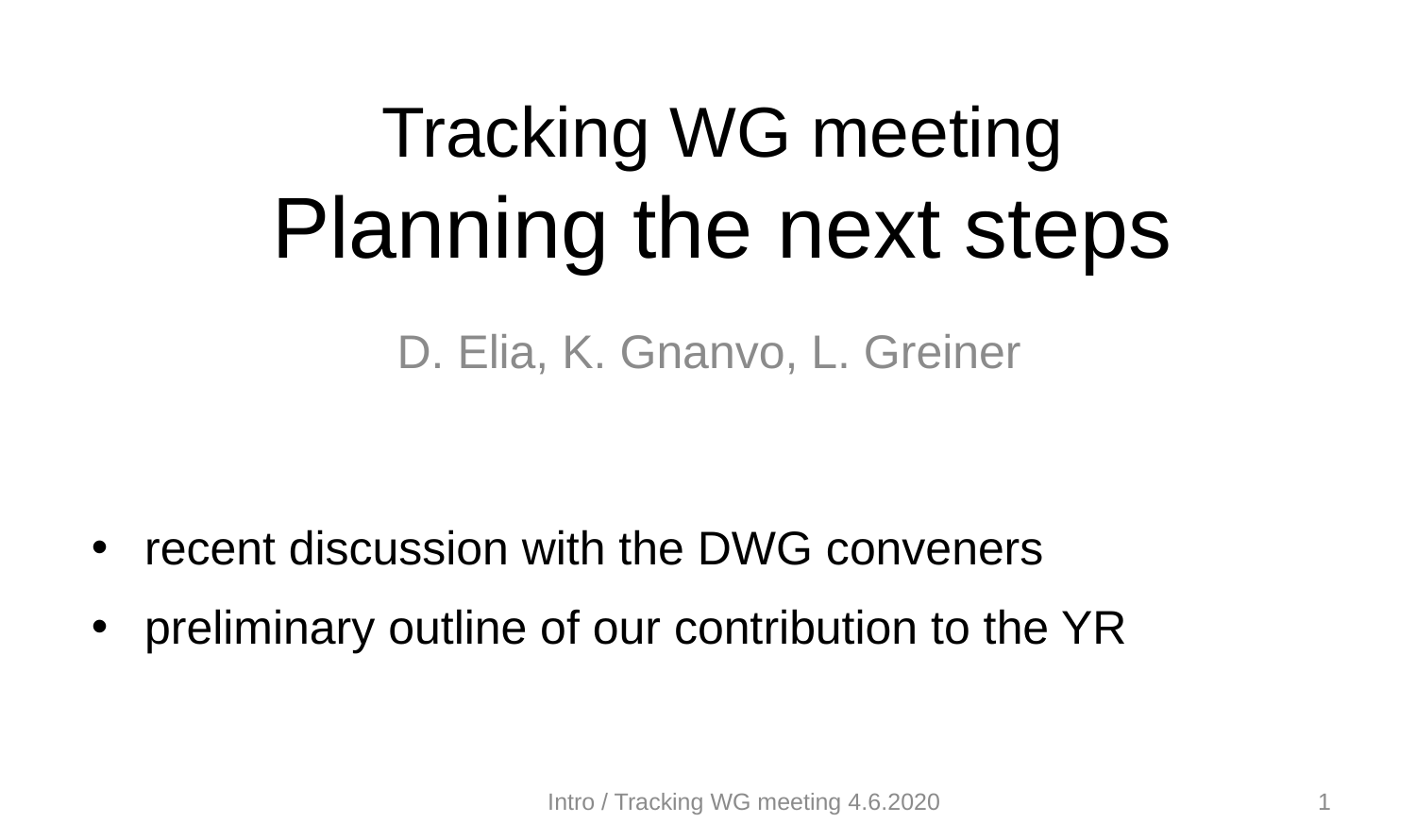

# Tracking WG meeting Planning the next steps
D. Elia, K. Gnanvo, L. Greiner
recent discussion with the DWG conveners
preliminary outline of our contribution to the YR
Intro / Tracking WG meeting 4.6.2020
1